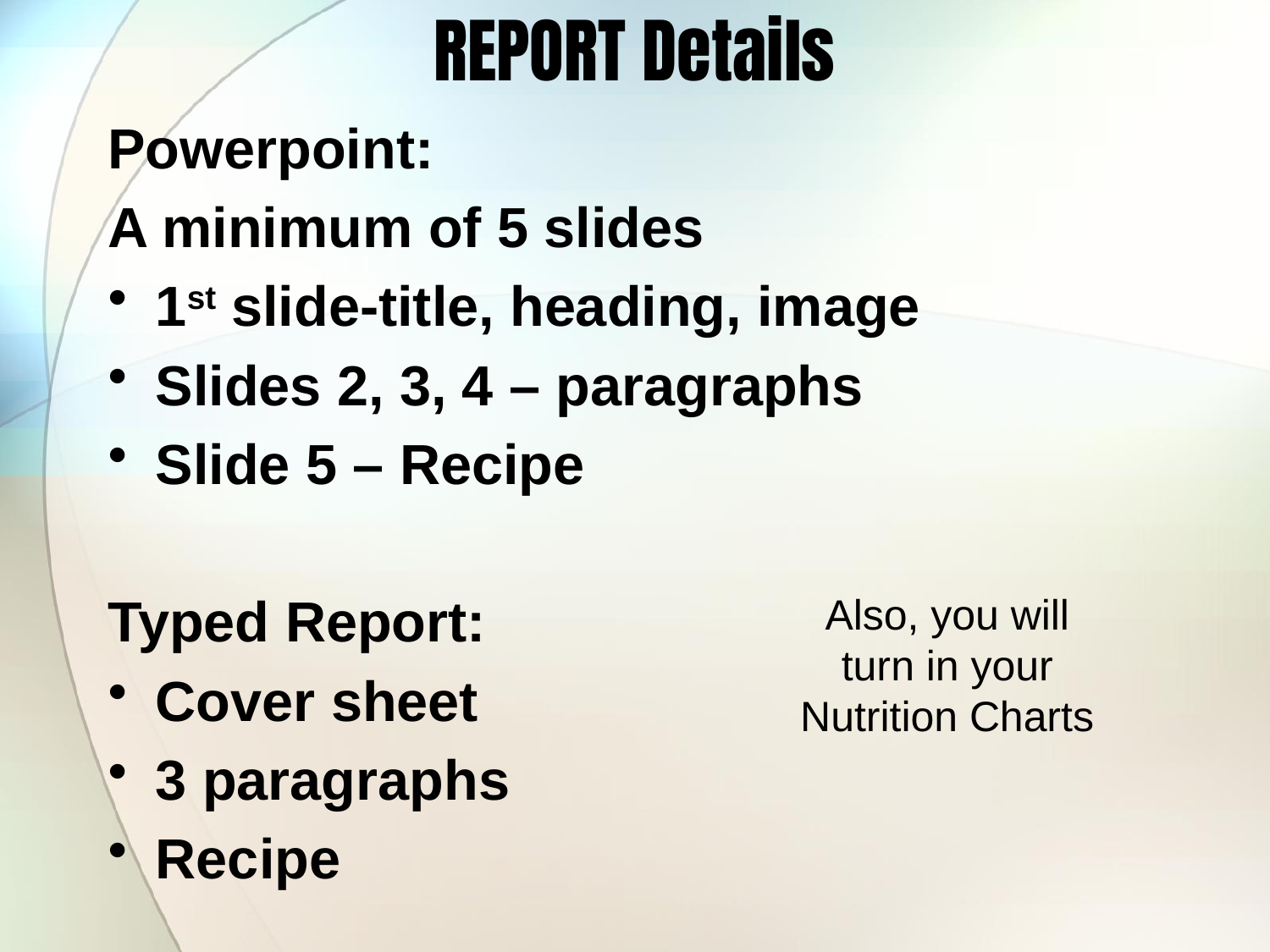

# REPORT Details
Powerpoint:
A minimum of 5 slides
1st slide-title, heading, image
Slides 2, 3, 4 – paragraphs
Slide 5 – Recipe

Typed Report:
Cover sheet
3 paragraphs
Recipe
Also, you will turn in your Nutrition Charts